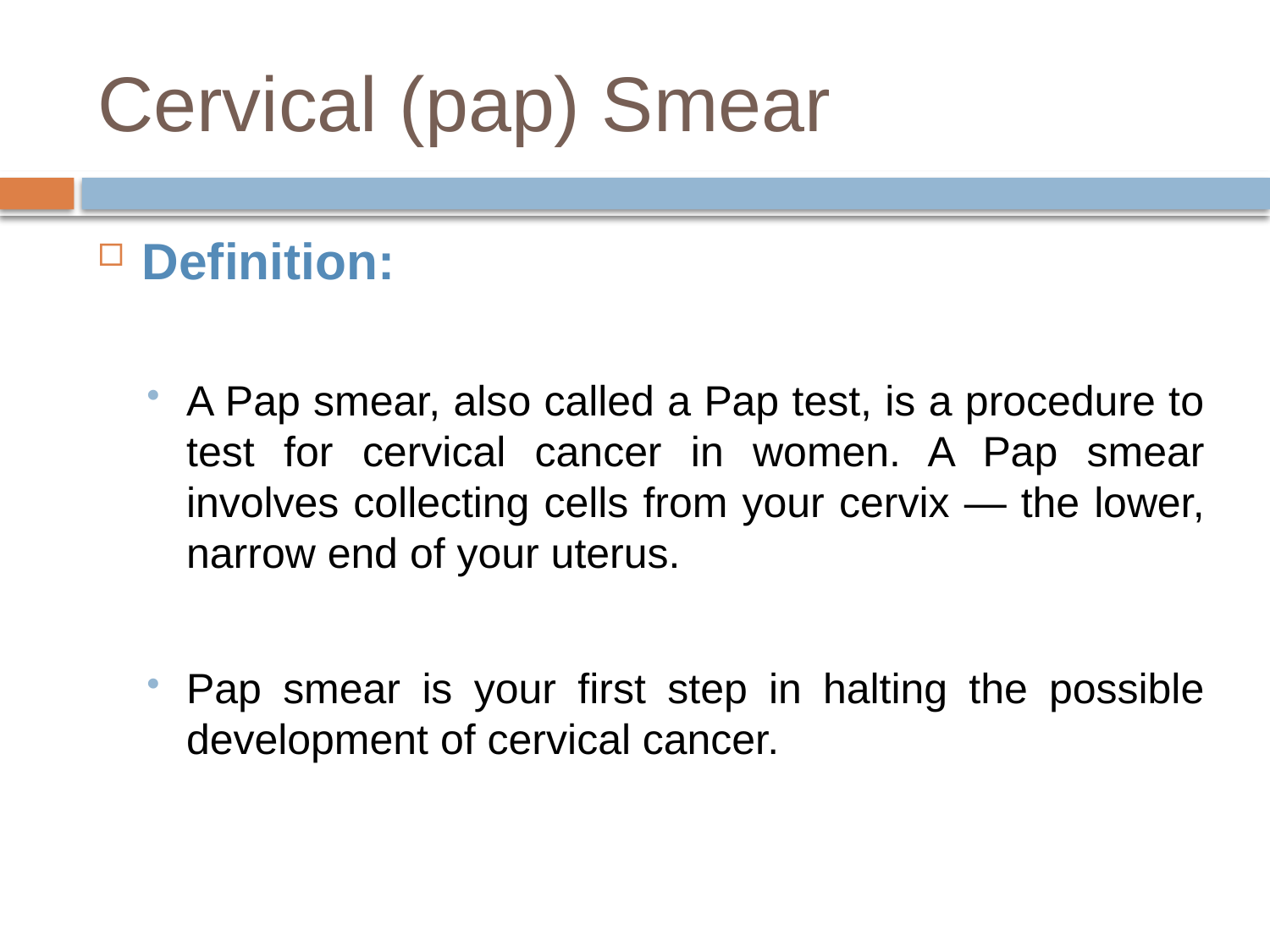

# Cervical (pap) Smear
Definition:

A Pap smear, also called a Pap test, is a procedure to test for cervical cancer in women. A Pap smear involves collecting cells from your cervix — the lower, narrow end of your uterus.

Pap smear is your first step in halting the possible development of cervical cancer.